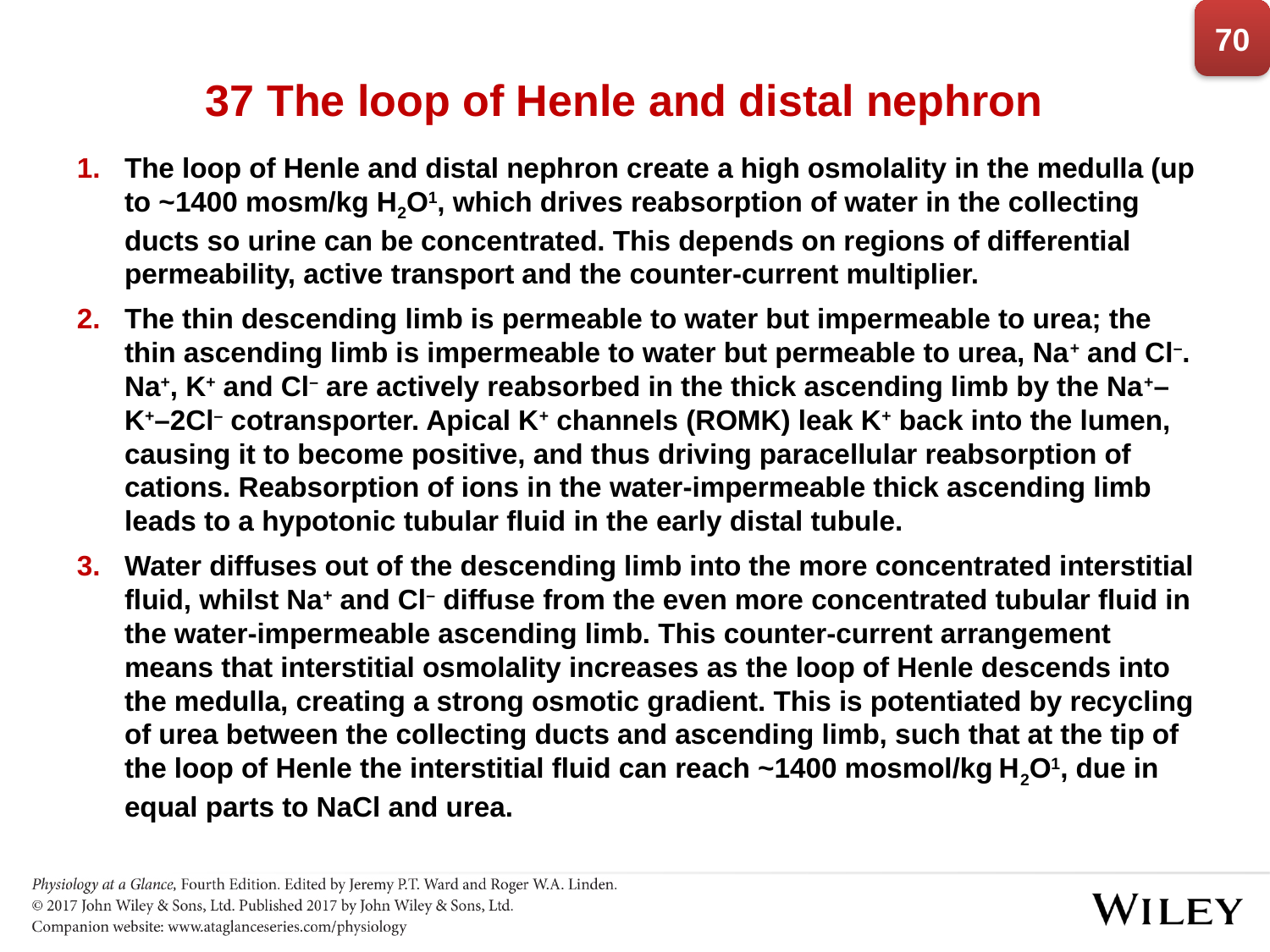

70
# 37 The loop of Henle and distal nephron
The loop of Henle and distal nephron create a high osmolality in the medulla (up to ~1400 mosm/kg H2O1, which drives reabsorption of water in the collecting ducts so urine can be concentrated. This depends on regions of differential permeability, active transport and the counter-current multiplier.
The thin descending limb is permeable to water but impermeable to urea; the thin ascending limb is impermeable to water but permeable to urea, Na+ and Cl–. Na+, K+ and Cl– are actively reabsorbed in the thick ascending limb by the Na+–K+–2Cl– cotransporter. Apical K+ channels (ROMK) leak K+ back into the lumen, causing it to become positive, and thus driving paracellular reabsorption of cations. Reabsorption of ions in the water-impermeable thick ascending limb leads to a hypotonic tubular fluid in the early distal tubule.
Water diffuses out of the descending limb into the more concentrated interstitial fluid, whilst Na+ and Cl– diffuse from the even more concentrated tubular fluid in the water-impermeable ascending limb. This counter-current arrangement means that interstitial osmolality increases as the loop of Henle descends into the medulla, creating a strong osmotic gradient. This is potentiated by recycling of urea between the collecting ducts and ascending limb, such that at the tip of the loop of Henle the interstitial fluid can reach ~1400 mosmol/kg H2O1, due in equal parts to NaCl and urea.